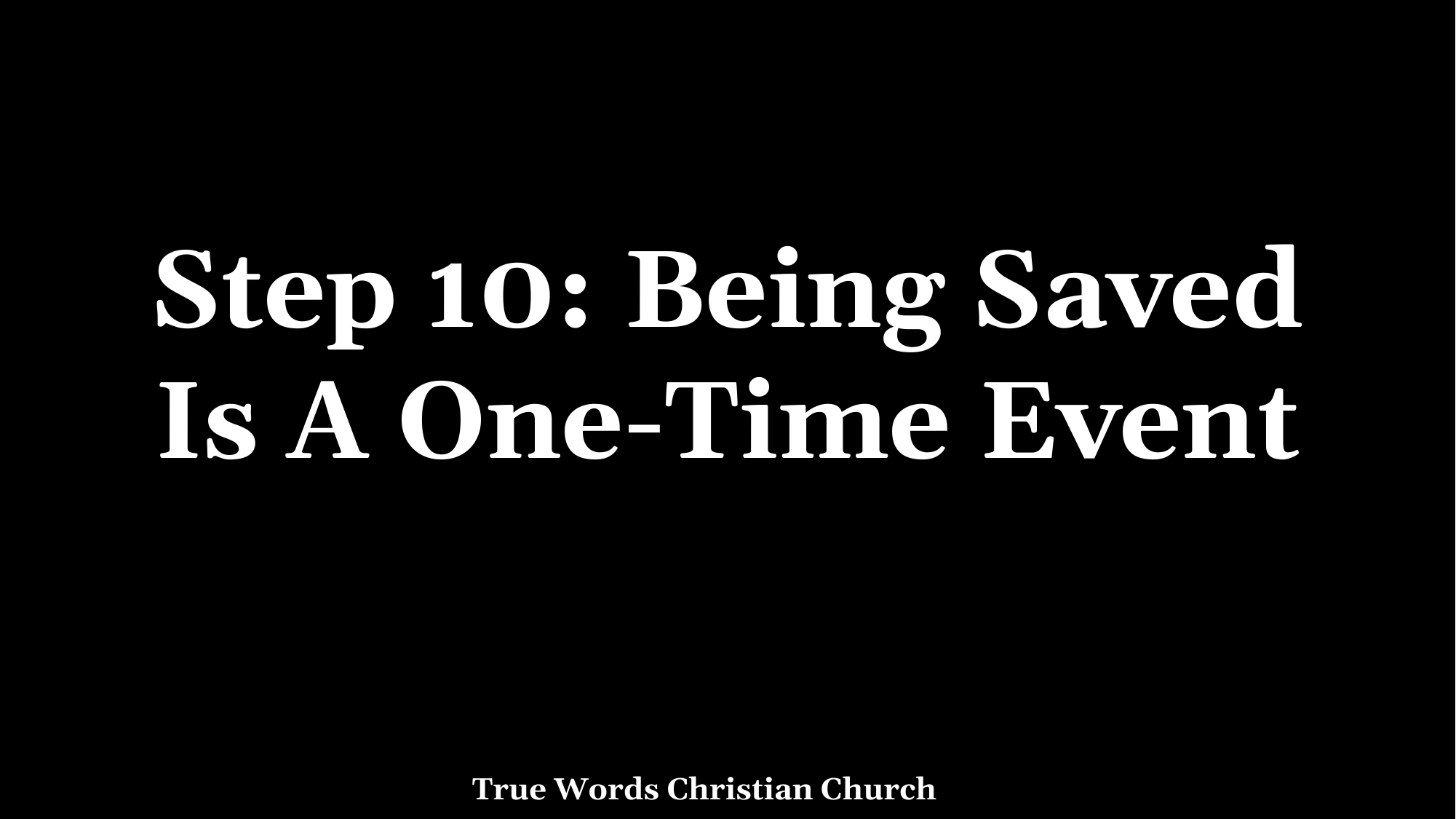

Step 10: Being Saved
Is A One-Time Event
True Words Christian Church